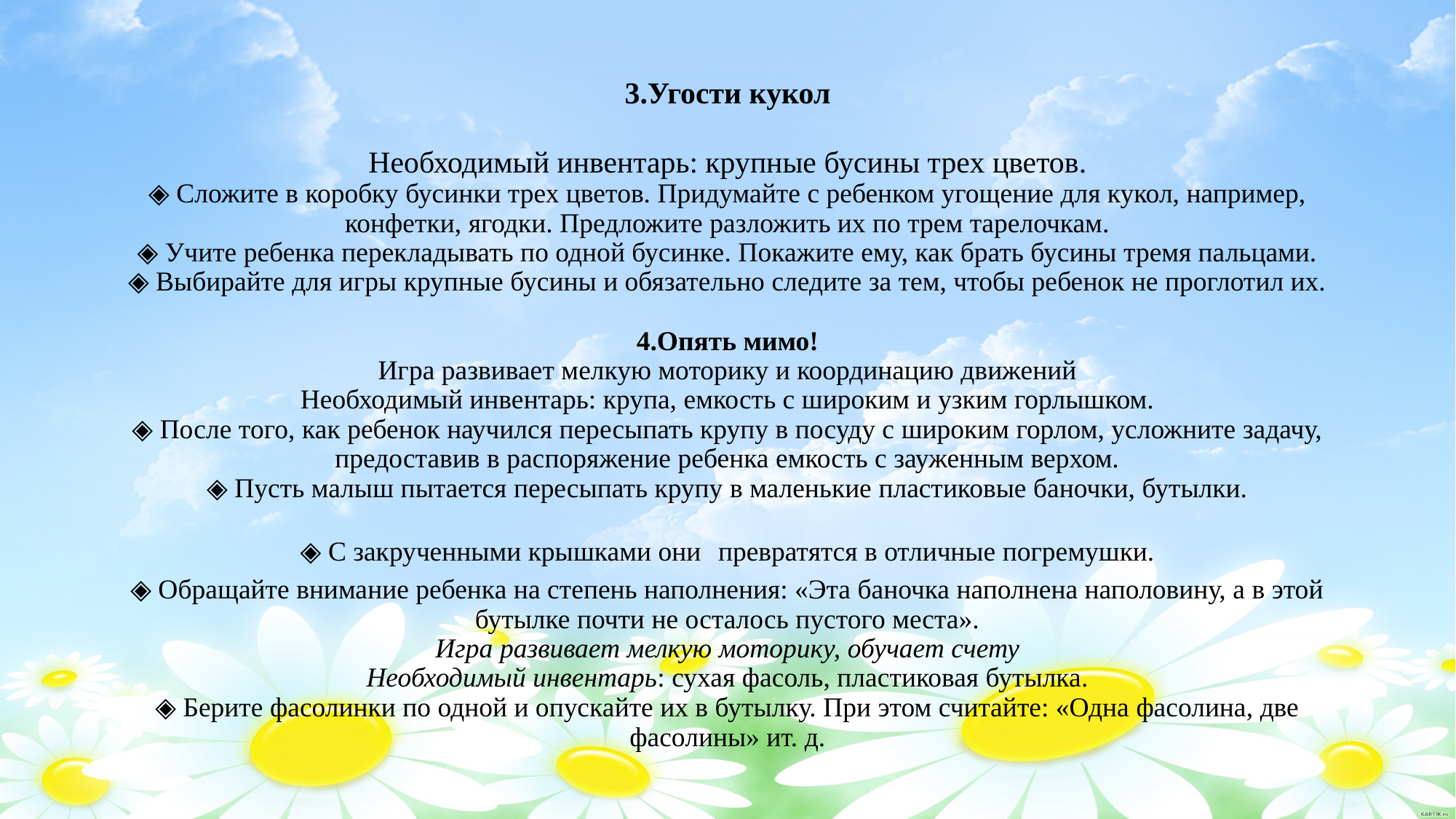

# 3.Угости кукол Необходимый инвентарь: крупные бусины трех цветов. ◈ Сложите в коробку бусинки трех цветов. Придумайте с ребенком угощение для кукол, например, конфетки, ягодки. Предложите разложить их по трем тарелочкам. ◈ Учите ребенка перекладывать по одной бусинке. Покажите ему, как брать бусины тремя пальцами. ◈ Выбирайте для игры крупные бусины и обязательно следите за тем, чтобы ребенок не проглотил их. 4.Опять мимо! Игра развивает мелкую моторику и координацию движений Необходимый инвентарь: крупа, емкость с широким и узким горлышком. ◈ После того, как ребенок научился пересыпать крупу в посуду с широким горлом, усложните задачу, предоставив в распоряжение ребенка емкость с зауженным верхом. ◈ Пусть малыш пытается пересыпать крупу в маленькие пластиковые баночки, бутылки. ◈ С закрученными крышками они превратятся в отличные погремушки. ◈ Обращайте внимание ребенка на степень наполнения: «Эта баночка наполнена наполовину, а в этой бутылке почти не осталось пустого места». Игра развивает мелкую моторику, обучает счету Необходимый инвентарь: сухая фасоль, пластиковая бутылка. ◈ Берите фасолинки по одной и опускайте их в бутылку. При этом считайте: «Одна фасолина, две фасолины» ит. д.